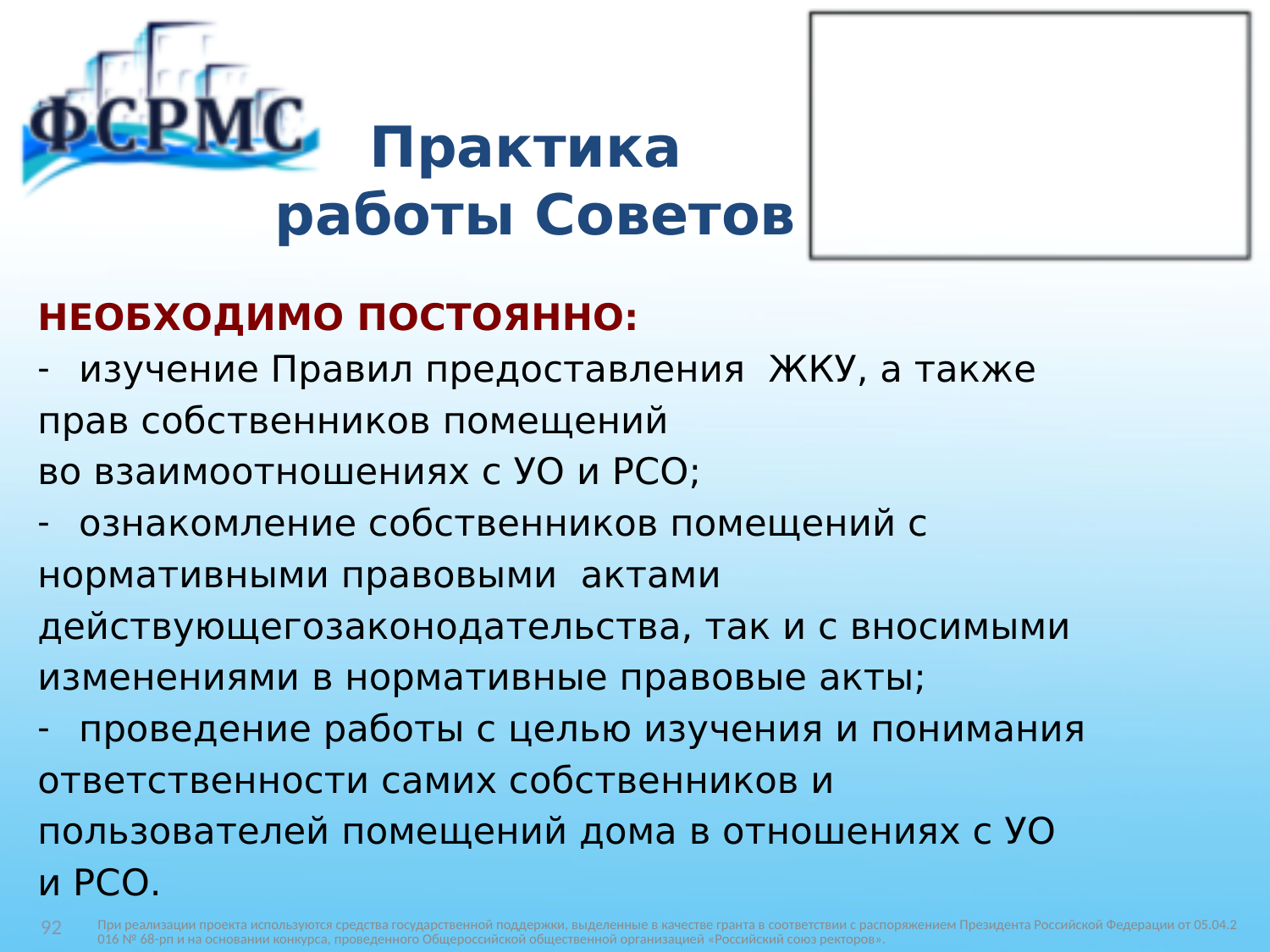

# Практика работы Советов
НЕОБХОДИМО ПОСТОЯННО:
изучение Правил предоставления  ЖКУ, а также
прав собственников помещений
во взаимоотношениях с УО и РСО;
ознакомление собственников помещений с
нормативными правовыми  актами
действующегозаконодательства, так и с вносимыми
изменениями в нормативные правовые акты;
проведение работы с целью изучения и понимания
ответственности самих собственников и
пользователей помещений дома в отношениях с УО
и РСО.

При реализации проекта используются средства государственной поддержки, выделенные в качестве гранта в соответствии c распоряжением Президента Российской Федерации от 05.04.2016 № 68-рп и на основании конкурса, проведенного Общероссийской общественной организацией «Российский союз ректоров».
92